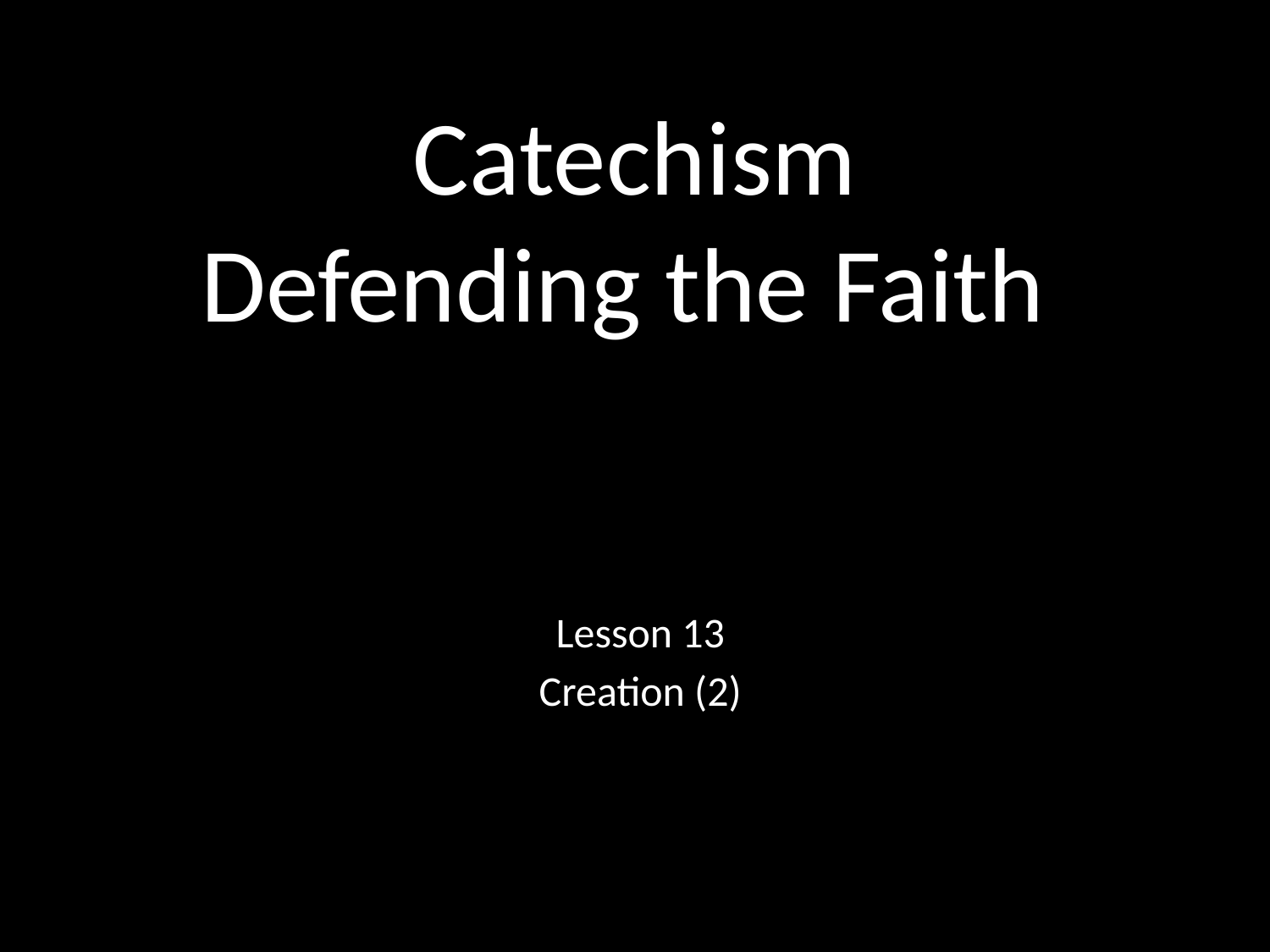

# Catechism Defending the Faith

Lesson 13
Creation (2)